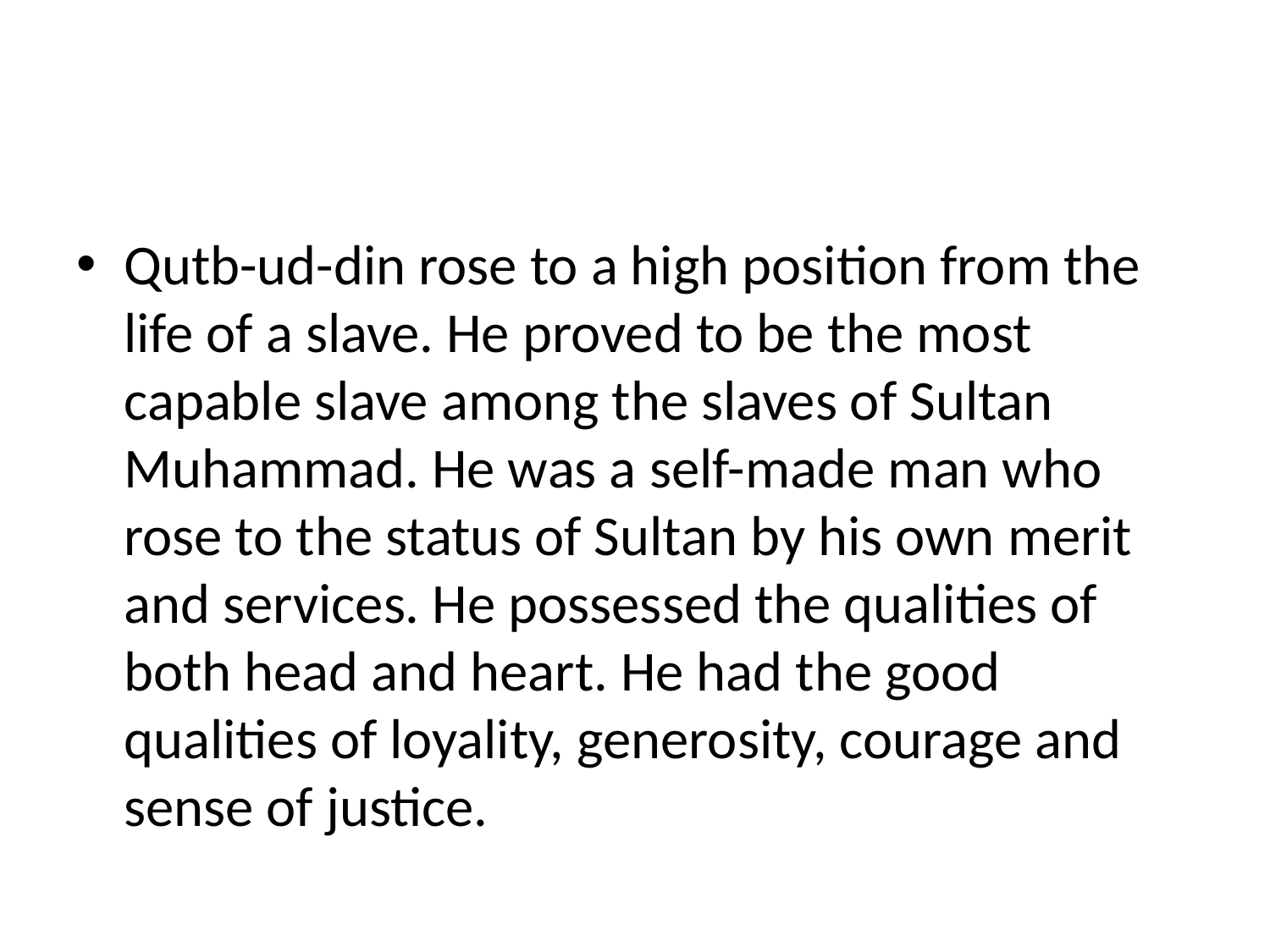

#
Qutb-ud-din rose to a high position from the life of a slave. He proved to be the most capable slave among the slaves of Sultan Muhammad. He was a self-made man who rose to the status of Sultan by his own merit and services. He possessed the qualities of both head and heart. He had the good qualities of loyality, generosity, courage and sense of justice.